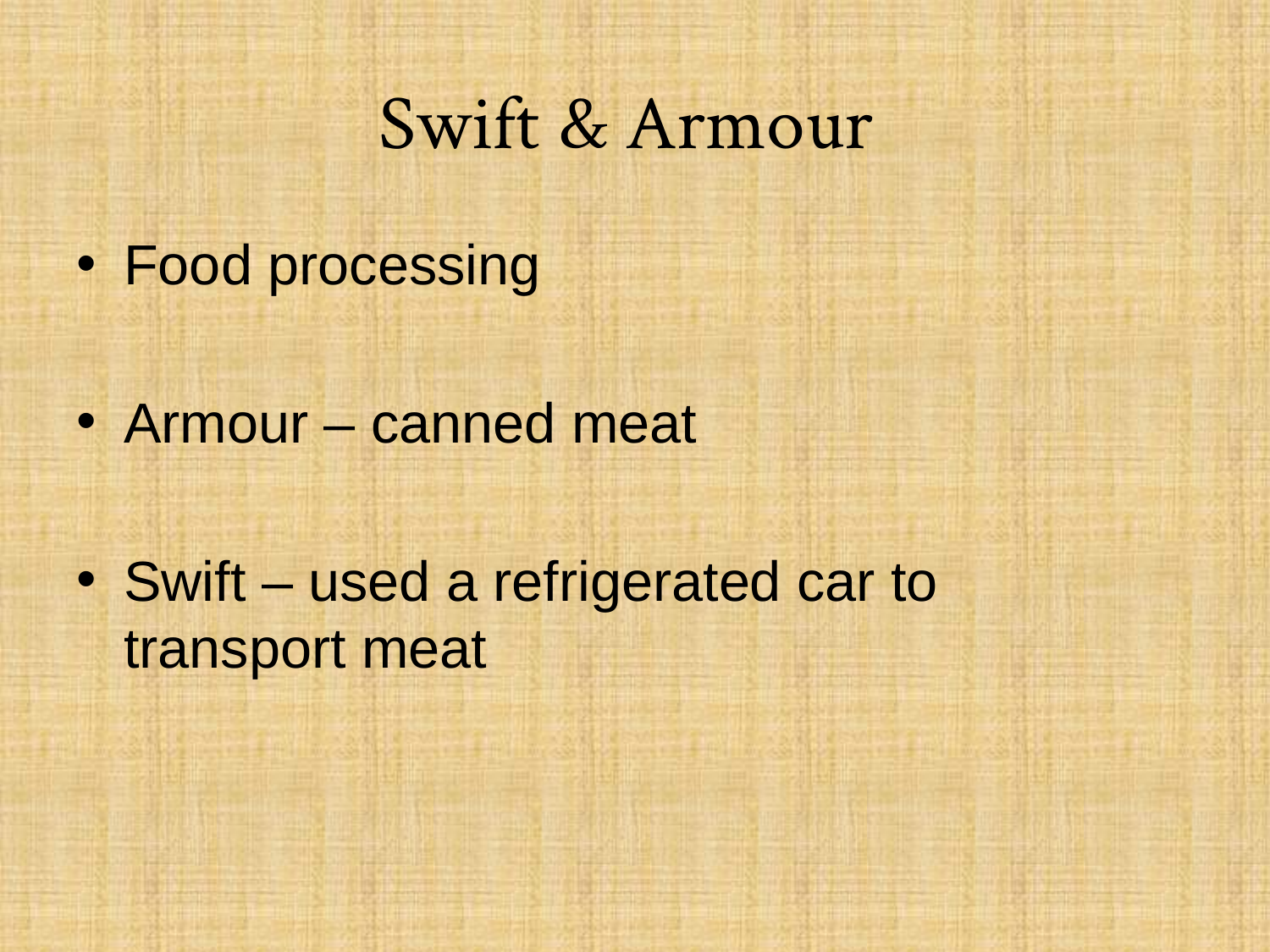

# Swift & Armour
Food processing

Armour – canned meat

Swift – used a refrigerated car to transport meat